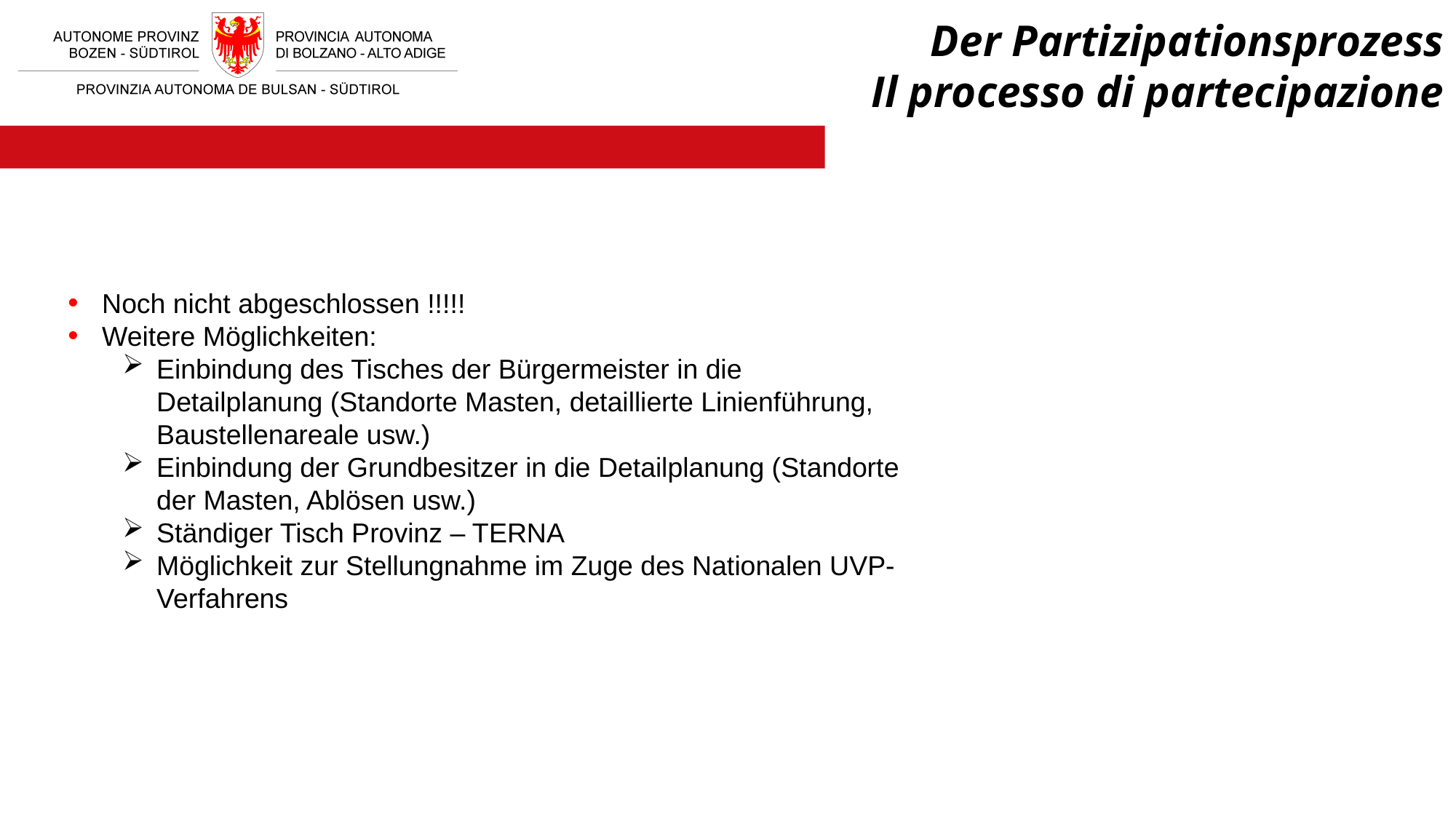

# Der Partizipationsprozess Il processo di partecipazione
Noch nicht abgeschlossen !!!!!
Weitere Möglichkeiten:
Einbindung des Tisches der Bürgermeister in die Detailplanung (Standorte Masten, detaillierte Linienführung, Baustellenareale usw.)
Einbindung der Grundbesitzer in die Detailplanung (Standorte der Masten, Ablösen usw.)
Ständiger Tisch Provinz – TERNA
Möglichkeit zur Stellungnahme im Zuge des Nationalen UVP-Verfahrens